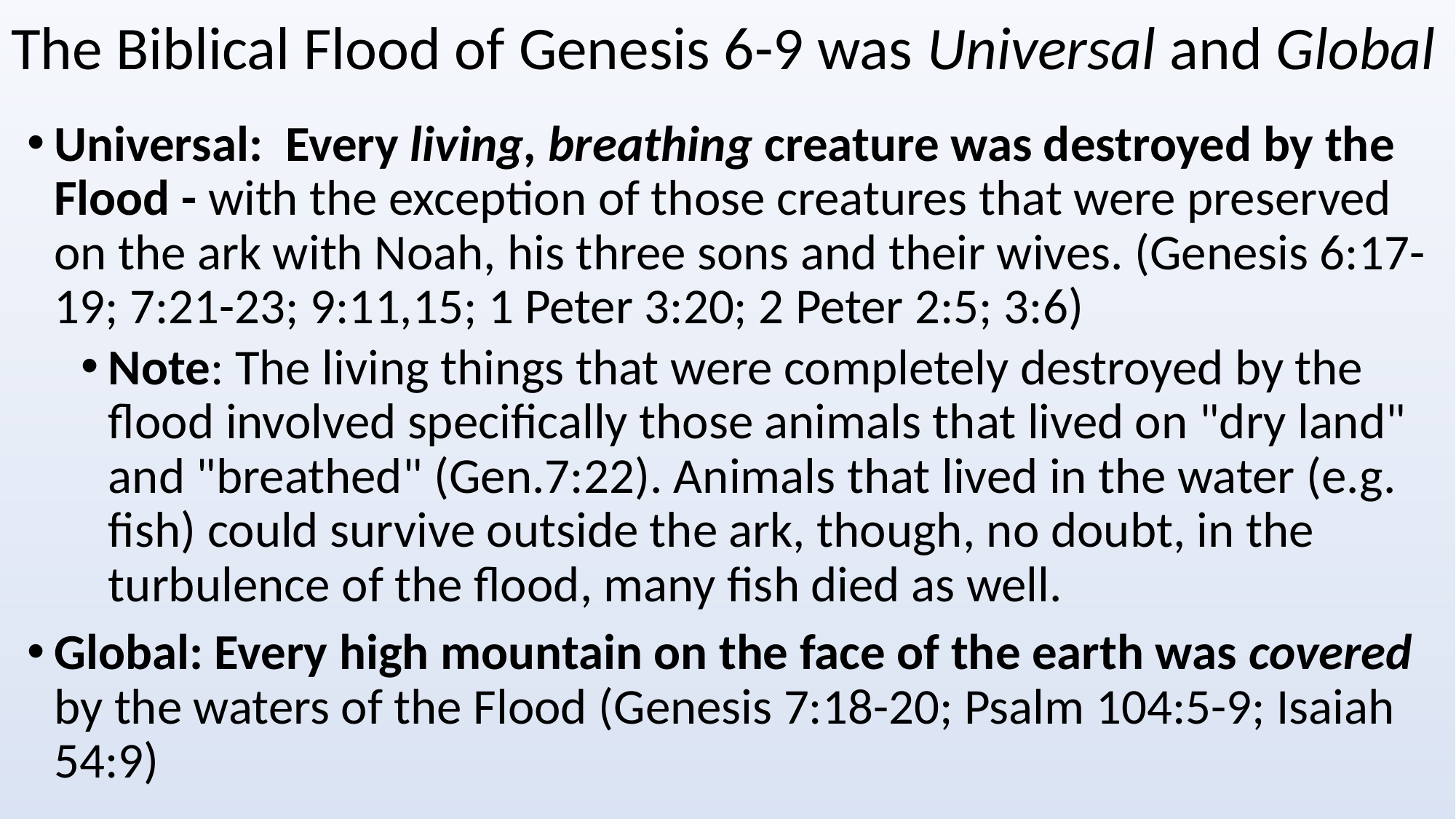

# The Biblical Flood of Genesis 6-9 was Universal and Global
Universal:  Every living, breathing creature was destroyed by the Flood - with the exception of those creatures that were preserved on the ark with Noah, his three sons and their wives. (Genesis 6:17-19; 7:21-23; 9:11,15; 1 Peter 3:20; 2 Peter 2:5; 3:6)
Note: The living things that were completely destroyed by the flood involved specifically those animals that lived on "dry land" and "breathed" (Gen.7:22). Animals that lived in the water (e.g. fish) could survive outside the ark, though, no doubt, in the turbulence of the flood, many fish died as well.
Global: Every high mountain on the face of the earth was covered by the waters of the Flood (Genesis 7:18-20; Psalm 104:5-9; Isaiah 54:9)